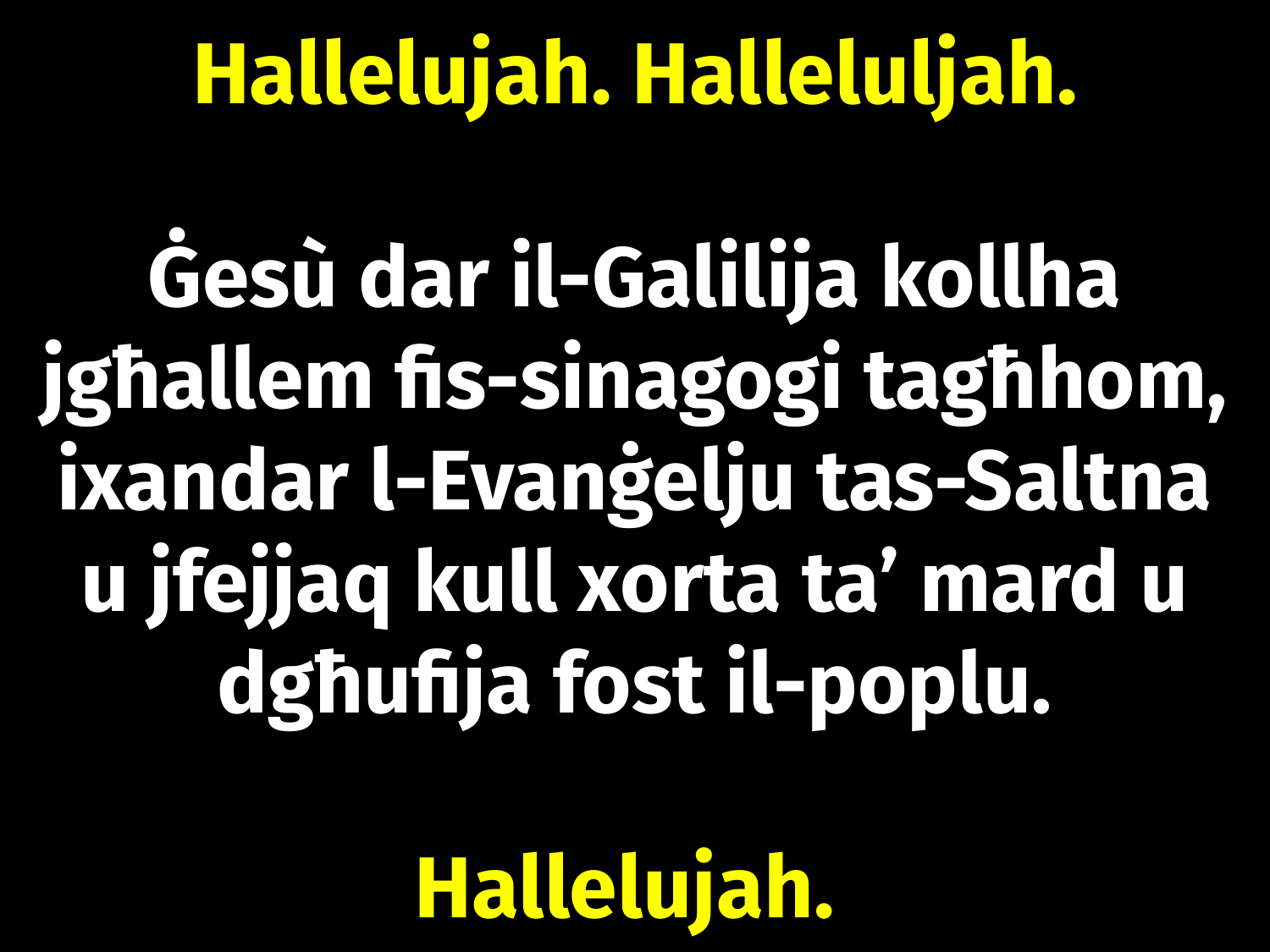

# Hallelujah. Halleluljah. Ġesù dar il-Galilija kollha jgħallem fis-sinagogi tagħhom, ixandar l-Evanġelju tas-Saltna u jfejjaq kull xorta ta’ mard u dgħufija fost il-poplu. Hallelujah.